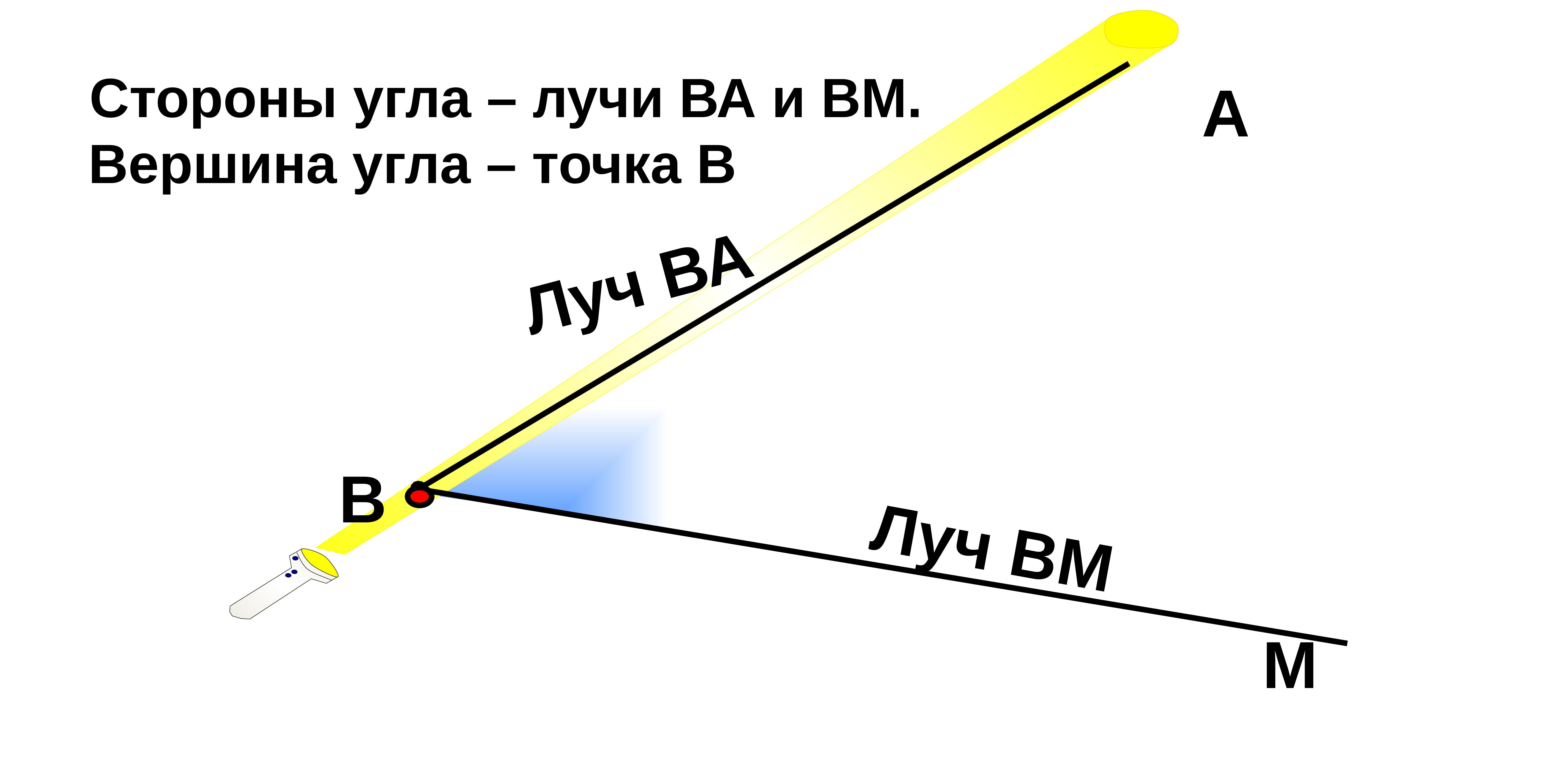

Стороны угла – лучи ВА и ВМ.
А

Вершина угла – точка В
Луч ВА

В

Луч ВМ
М